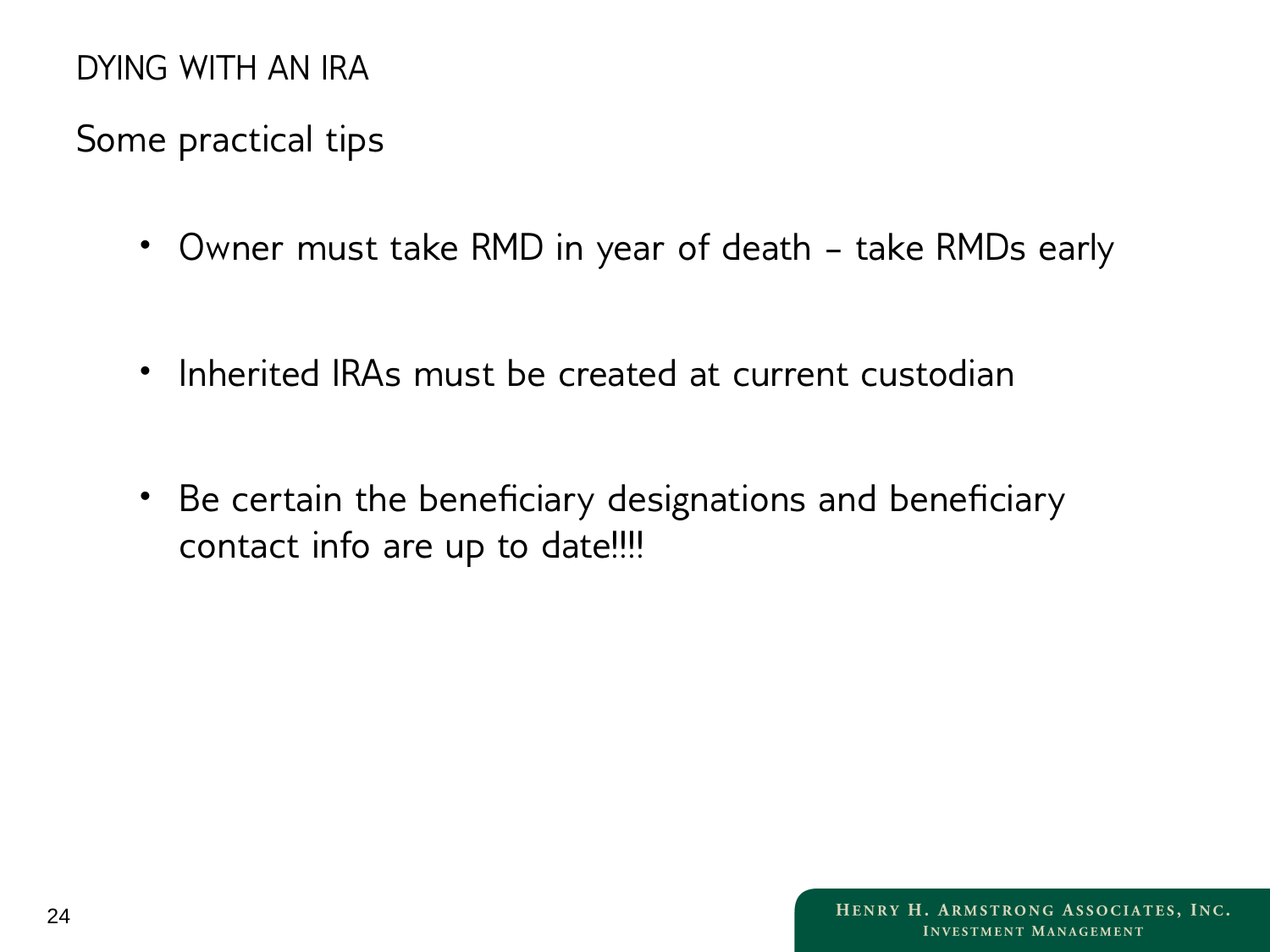

# DYING WITH AN IRA
Some practical tips

Owner must take RMD in year of death – take RMDs early

Inherited IRAs must be created at current custodian

Be certain the beneficiary designations and beneficiary contact info are up to date!!!!

24